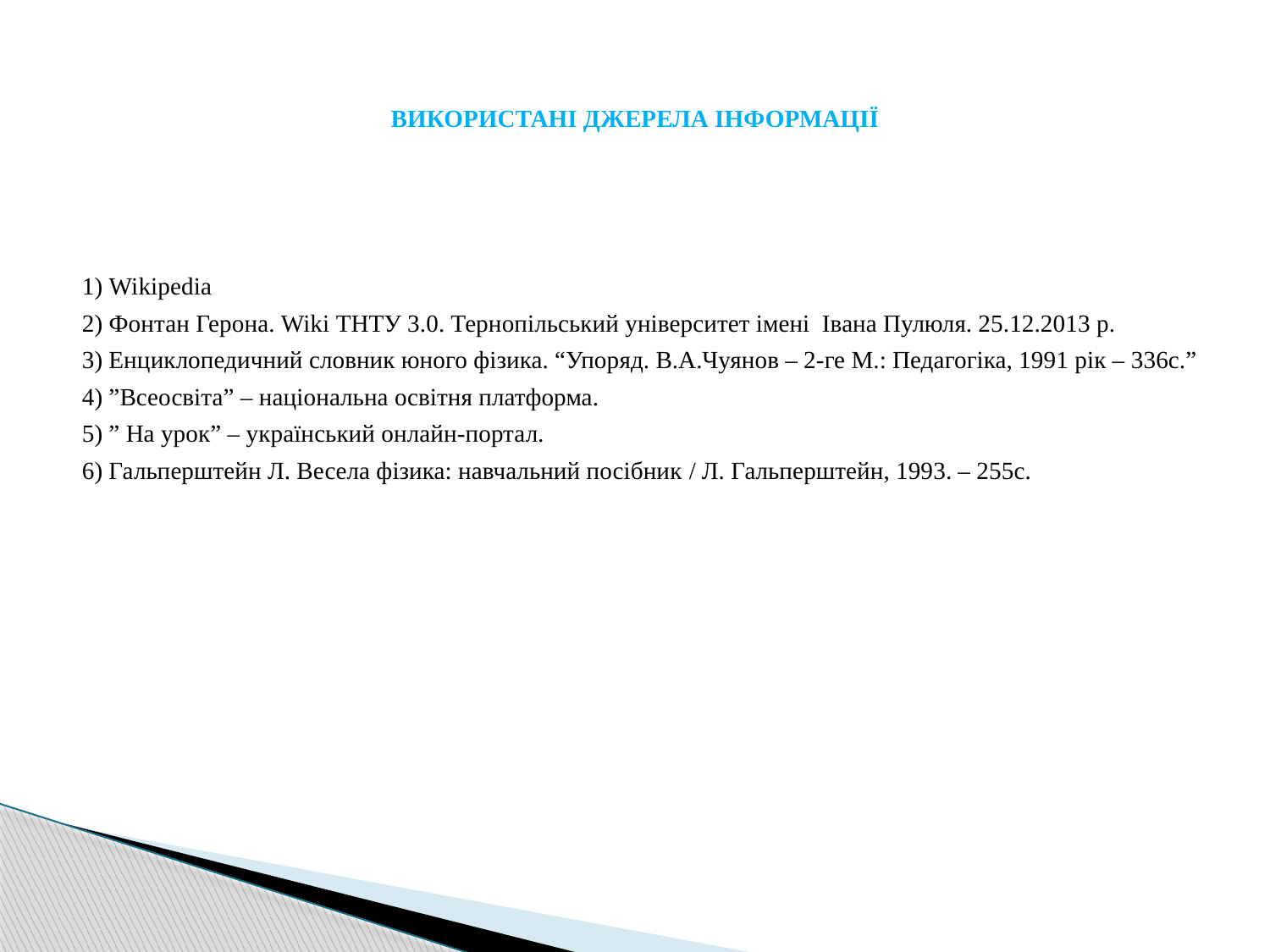

# ВИКОРИСТАНІ ДЖЕРЕЛА ІНФОРМАЦІЇ
1) Wikipedia
2) Фонтан Герона. Wiki ТНТУ 3.0. Тернопільський університет імені  Івана Пулюля. 25.12.2013 р.
3) Енциклопедичний словник юного фізика. “Упоряд. В.А.Чуянов – 2-ге М.: Педагогіка, 1991 рік – 336с.”
4) ”Всеосвіта” – національна освітня платформа.
5) ” На урок” – український онлайн-портал.
6) Гальперштейн Л. Весела фізика: навчальний посібник / Л. Гальперштейн, 1993. – 255с.